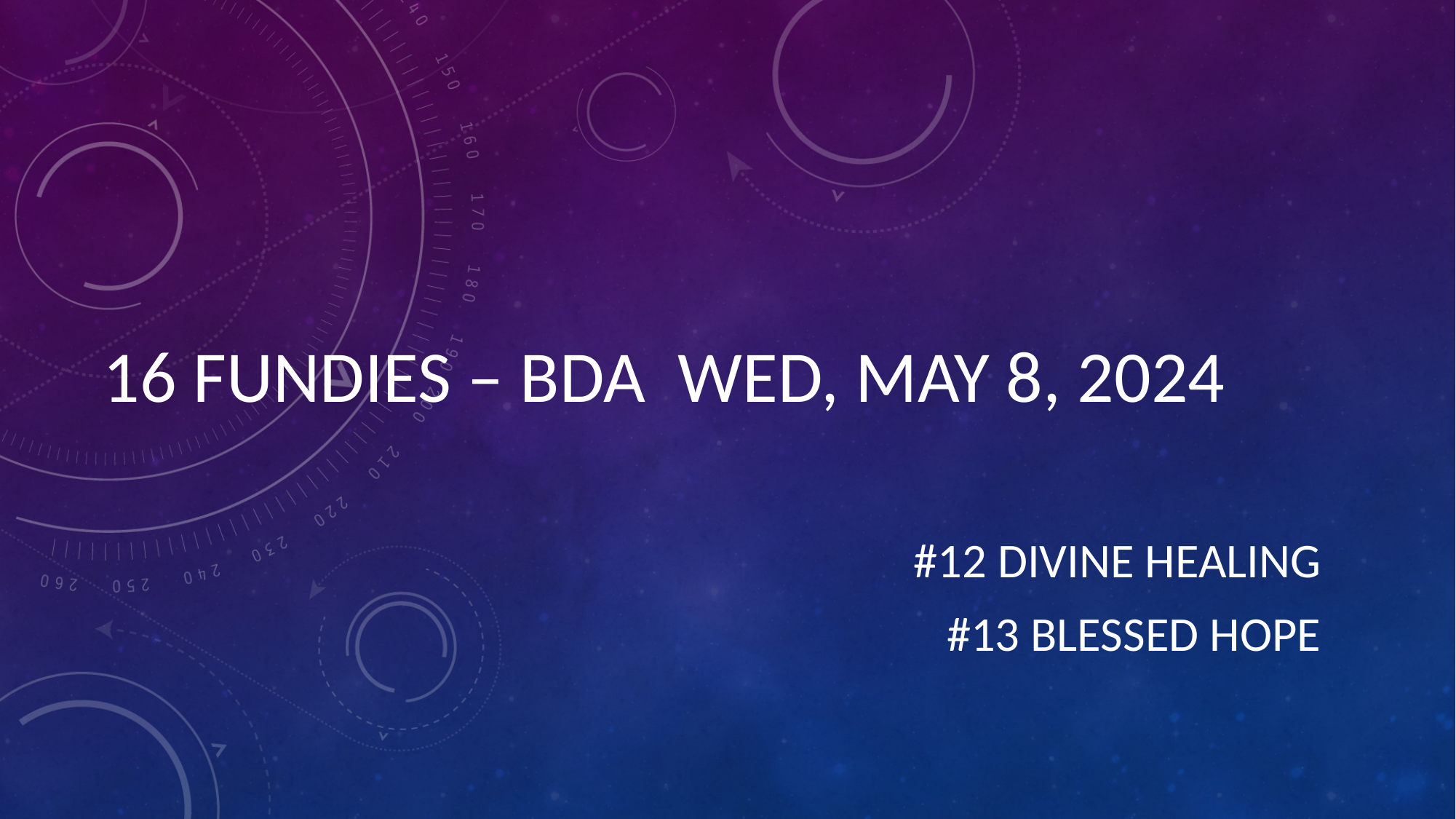

# 16 Fundies – BDA  Wed, May 8, 2024
#12 Divine healing
#13 Blessed Hope